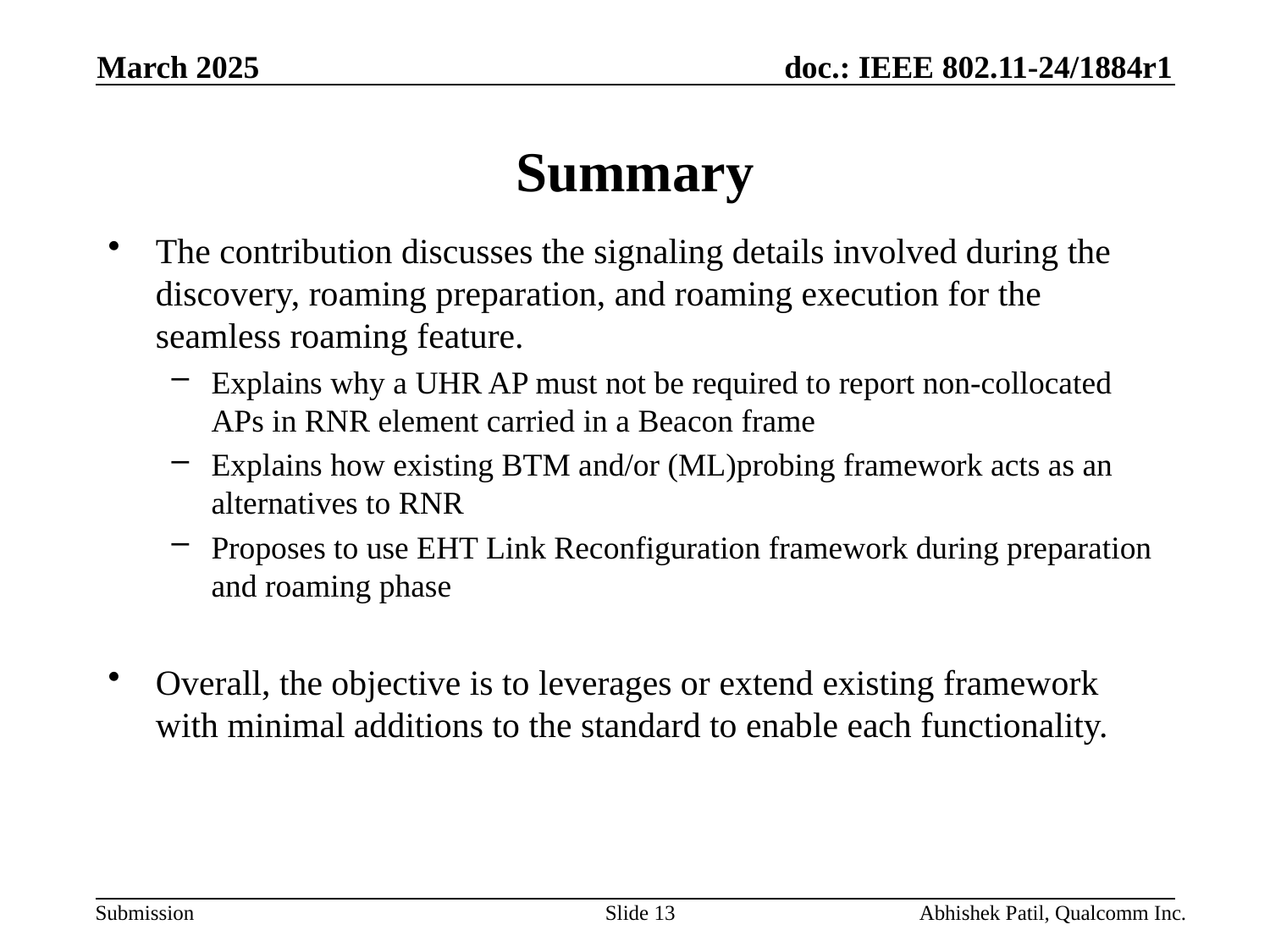

March 2025
# Summary
The contribution discusses the signaling details involved during the discovery, roaming preparation, and roaming execution for the seamless roaming feature.
Explains why a UHR AP must not be required to report non-collocated APs in RNR element carried in a Beacon frame
Explains how existing BTM and/or (ML)probing framework acts as an alternatives to RNR
Proposes to use EHT Link Reconfiguration framework during preparation and roaming phase

Overall, the objective is to leverages or extend existing framework with minimal additions to the standard to enable each functionality.
Slide 13
Abhishek Patil, Qualcomm Inc.